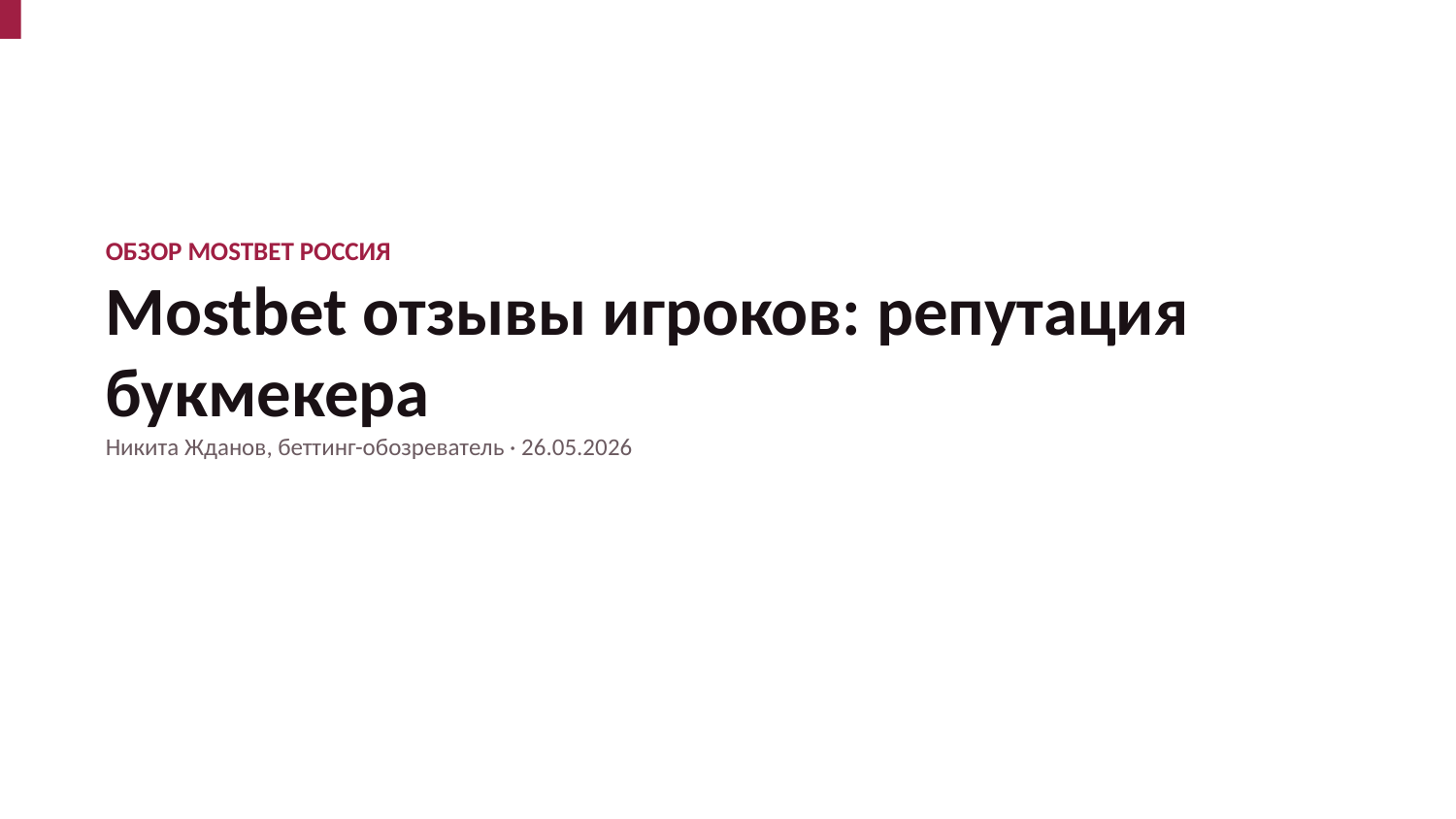

ОБЗОР MOSTBET РОССИЯ
Mostbet отзывы игроков: репутация букмекера
Никита Жданов, беттинг-обозреватель · 26.05.2026